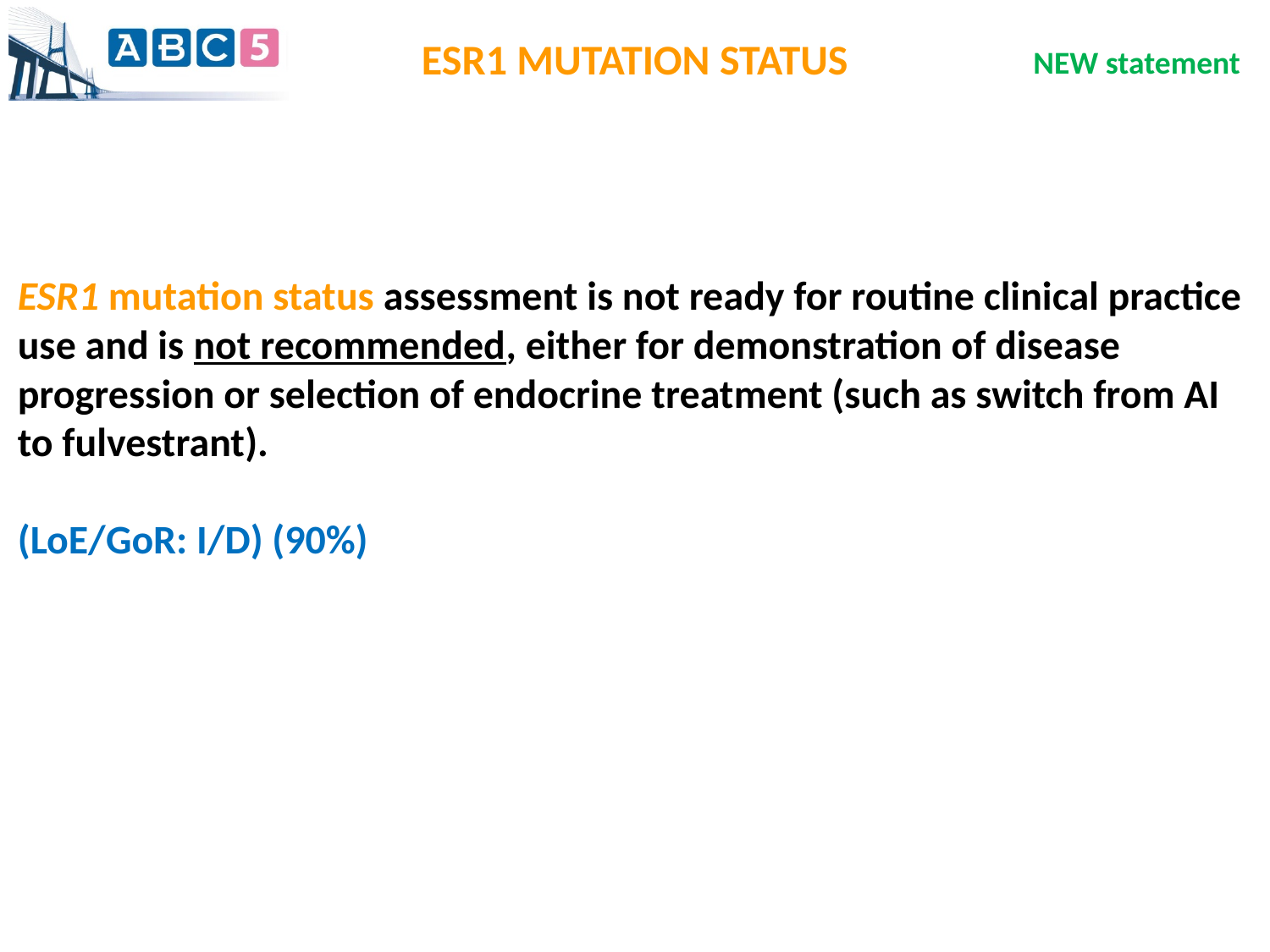

ESR1 MUTATION STATUS
NEW statement
ESR1 mutation status assessment is not ready for routine clinical practice use and is not recommended, either for demonstration of disease progression or selection of endocrine treatment (such as switch from AI to fulvestrant).

(LoE/GoR: I/D) (90%)